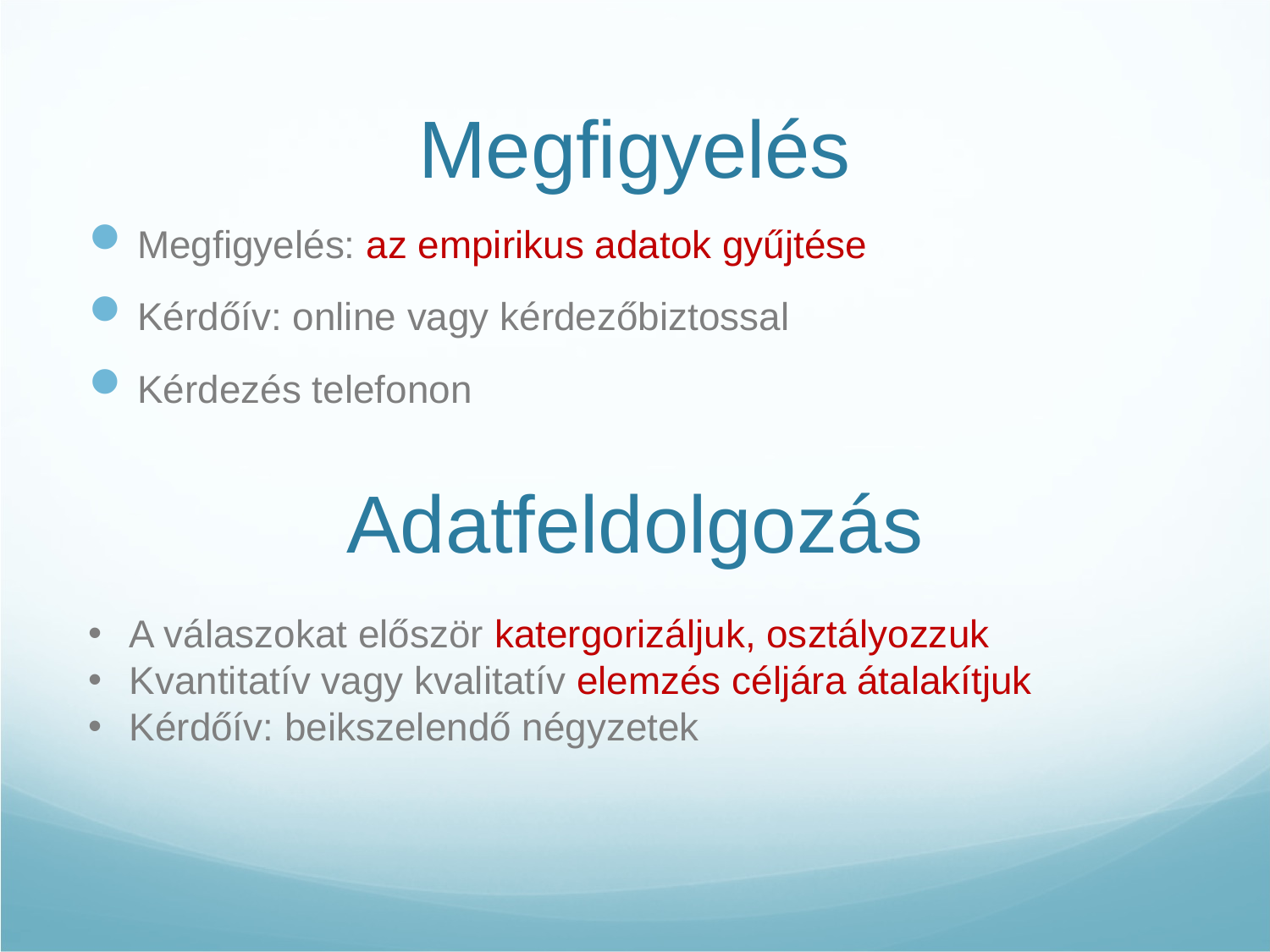

# Megfigyelés
Megfigyelés: az empirikus adatok gyűjtése
Kérdőív: online vagy kérdezőbiztossal
Kérdezés telefonon
Adatfeldolgozás
 A válaszokat először katergorizáljuk, osztályozzuk
 Kvantitatív vagy kvalitatív elemzés céljára átalakítjuk
 Kérdőív: beikszelendő négyzetek